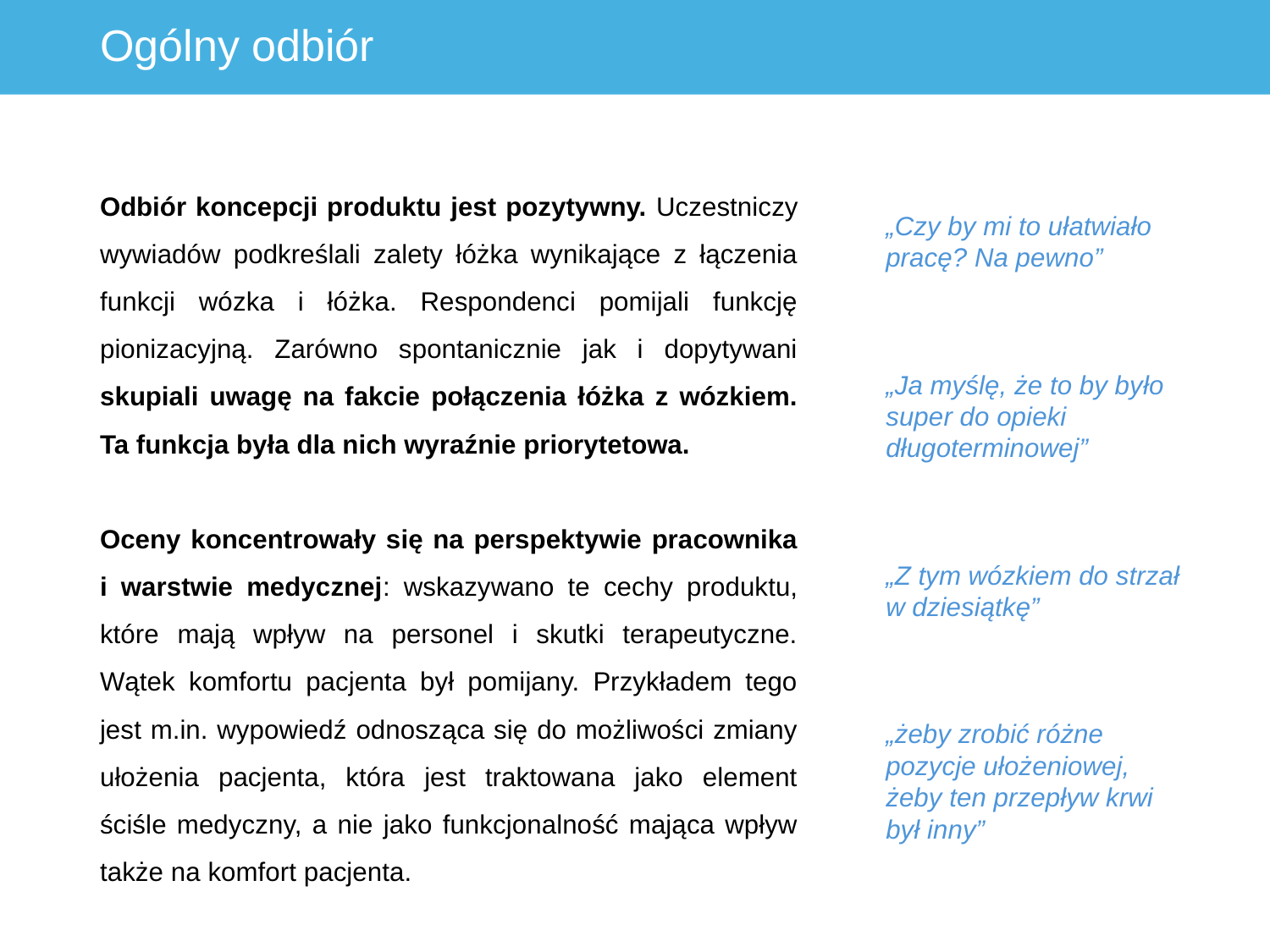

# Ogólny odbiór
Odbiór koncepcji produktu jest pozytywny. Uczestniczy wywiadów podkreślali zalety łóżka wynikające z łączenia funkcji wózka i łóżka. Respondenci pomijali funkcję pionizacyjną. Zarówno spontanicznie jak i dopytywani skupiali uwagę na fakcie połączenia łóżka z wózkiem. Ta funkcja była dla nich wyraźnie priorytetowa.

Oceny koncentrowały się na perspektywie pracownika i warstwie medycznej: wskazywano te cechy produktu, które mają wpływ na personel i skutki terapeutyczne. Wątek komfortu pacjenta był pomijany. Przykładem tego jest m.in. wypowiedź odnosząca się do możliwości zmiany ułożenia pacjenta, która jest traktowana jako element ściśle medyczny, a nie jako funkcjonalność mająca wpływ także na komfort pacjenta.
„Czy by mi to ułatwiało pracę? Na pewno”
„Ja myślę, że to by było super do opieki długoterminowej”
„Z tym wózkiem do strzał w dziesiątkę”
„żeby zrobić różne pozycje ułożeniowej, żeby ten przepływ krwi był inny”